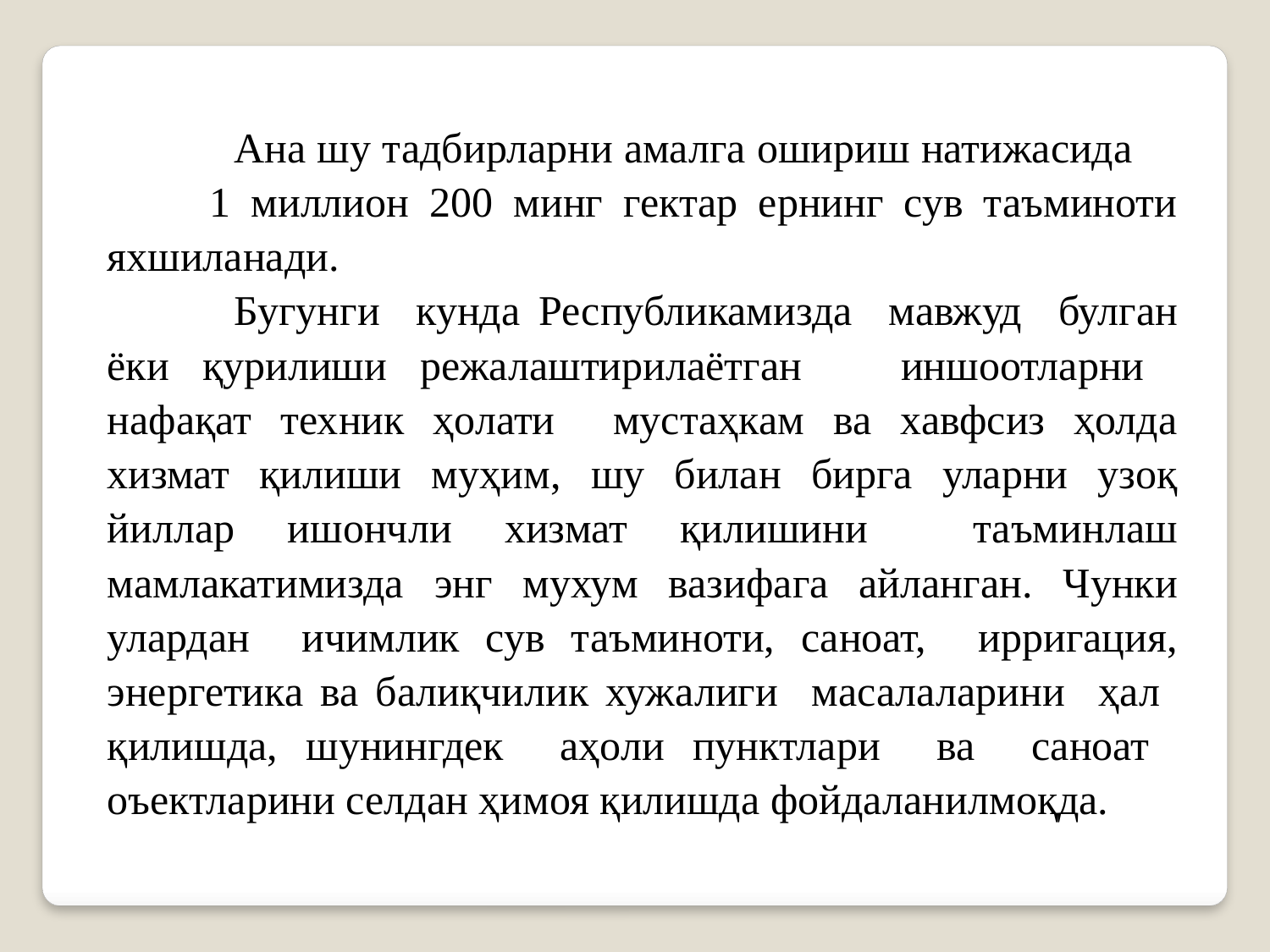

Ана шу тадбирларни амалга ошириш натижасида          1 миллион 200 минг гектар ернинг сув таъминоти яхшиланади.
	Бугунги  кунда Республикамизда  мавжуд  булган ёки қурилиши режалаштирилаётган   иншоотларни  нафақат техник ҳолати  мустаҳкам ва хавфсиз ҳолда хизмат қилиши муҳим, шу билан бирга уларни узоқ йиллар ишончли хизмат қилишини  таъминлаш мамлакатимизда энг мухум вазифага айланган. Чунки улардан  ичимлик сув таъминоти, саноат,  ирригация, энергетика ва балиқчилик хужалиги  масалаларини  ҳал  қилишда, шунингдек  аҳоли пунктлари  ва  саноат  оъектларини селдан ҳимоя қилишда фойдаланилмоқда.